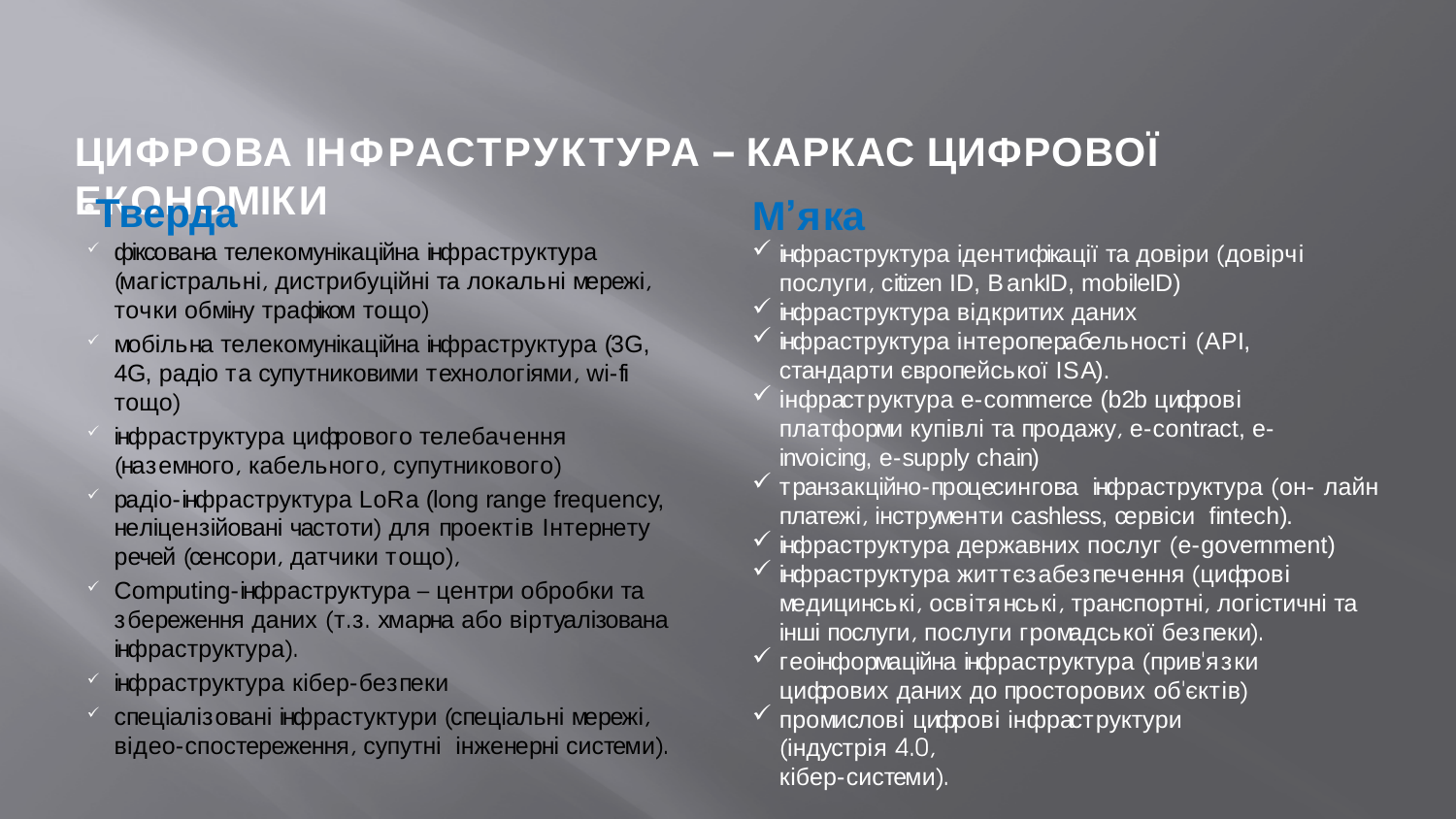

ЦИФРОВА ІНФРАСТРУКТУРА – КАРКАС ЦИФРОВОЇ ЕКОНОМІКИ
Тверда
фіксована телекомунікаційна інфраструктура (магістральні, дистрибуційні та локальні мережі, точки обміну трафіком тощо)
мобільна телекомунікаційна інфраструктура (3G, 4G, радіо та супутниковими технологіями, wi-fi тощо)
інфраструктура цифрового телебачення (наземного, кабельного, супутникового)
радіо-інфраструктура LoRa (long range frequency, неліцензійовані частоти) для проектів Інтернету речей (сенсори, датчики тощо),
Computing-інфраструктура – центри обробки та збереження даних (т.з. хмарна або віртуалізована інфраструктура).
інфраструктура кібер-безпеки
спеціалізовані інфрастуктури (спеціальні мережі, відео-спостереження, супутні  інженерні системи).
М’яка
інфраструктура ідентифікації та довіри (довірчі послуги, citizen ID, BankID, mobileID)
інфраструктура відкритих даних
інфраструктура інтероперабельності (API, стандарти європейської ISA).
інфраструктура e-commerce (b2b цифрові платформи купівлі та продажу, e-contract, e- invoicing, e-supply chain)
транзакційно-процесингова  інфраструктура (он- лайн платежі, інструменти cashless, сервіси  fintech).
інфраструктура державних послуг (e-government)
інфраструктура життєзабезпечення (цифрові медицинські, освітянські, транспортні, логістичні та інші послуги, послуги громадської безпеки).
геоінформаційна інфраструктура (прив'язки цифрових даних до просторових об'єктів)
промислові цифрові інфраструктури (індустрія 4.0,
кібер-системи).